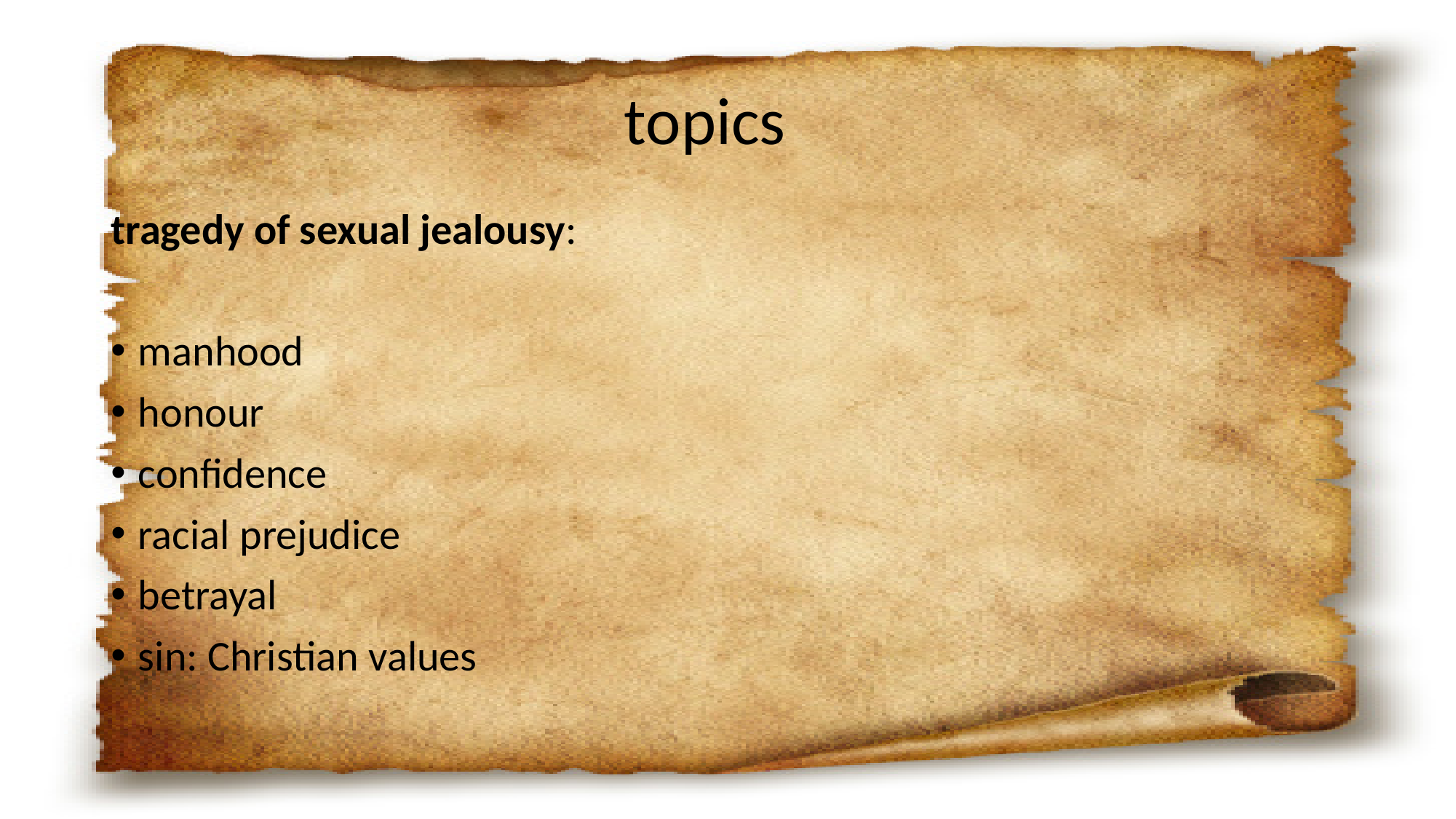

# topics
tragedy of sexual jealousy:

manhood
honour
confidence
racial prejudice
betrayal
sin: Christian values